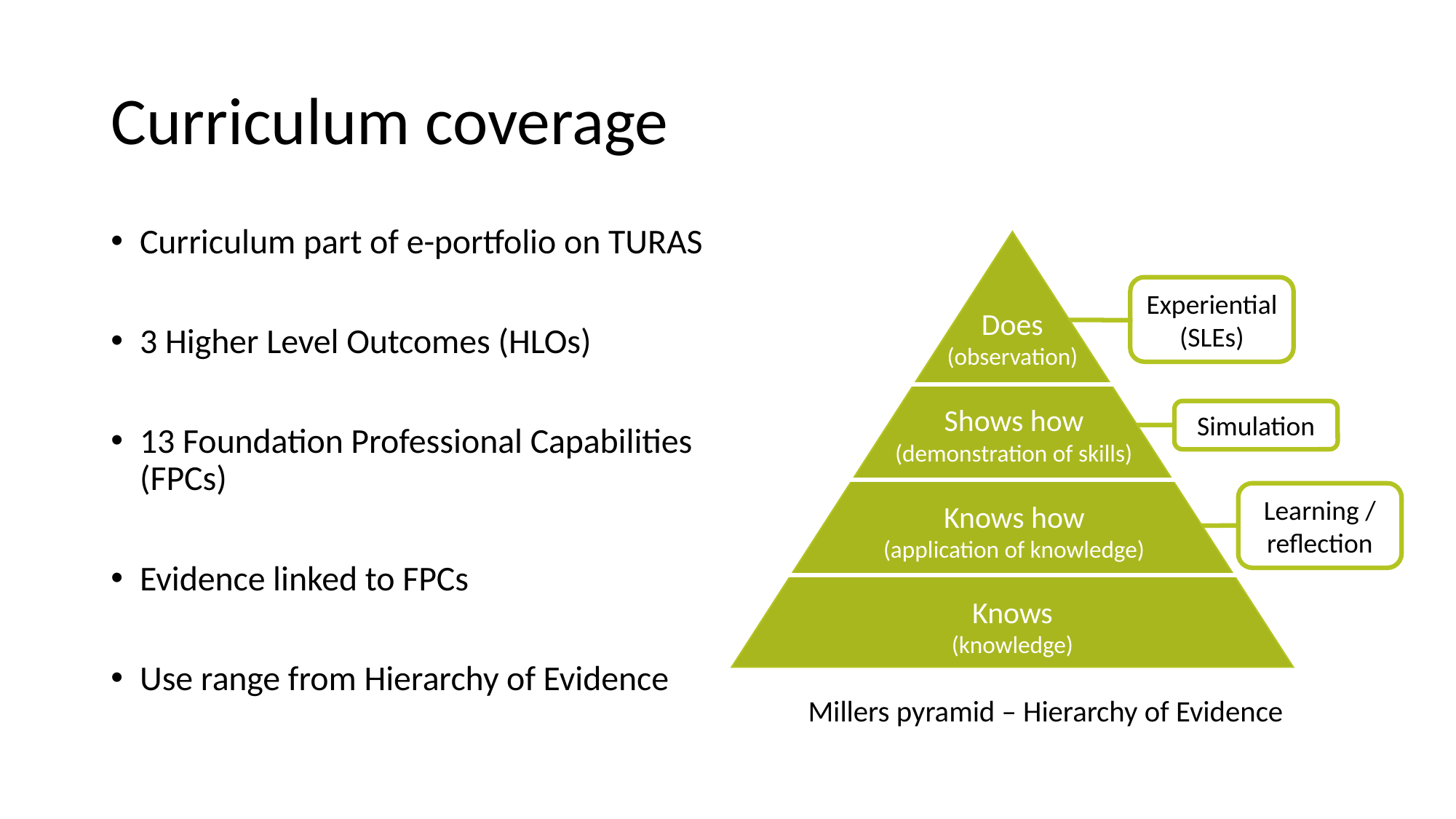

# Curriculum coverage
Curriculum part of e-portfolio on TURAS

3 Higher Level Outcomes (HLOs)

13 Foundation Professional Capabilities (FPCs)

Evidence linked to FPCs

Use range from Hierarchy of Evidence

Millers pyramid – Hierarchy of Evidence

Experiential (SLEs)
Does
(observation)
Shows how
(demonstration of skills)
Simulation
Learning / reflection
Knows how
(application of knowledge)
Knows
(knowledge)